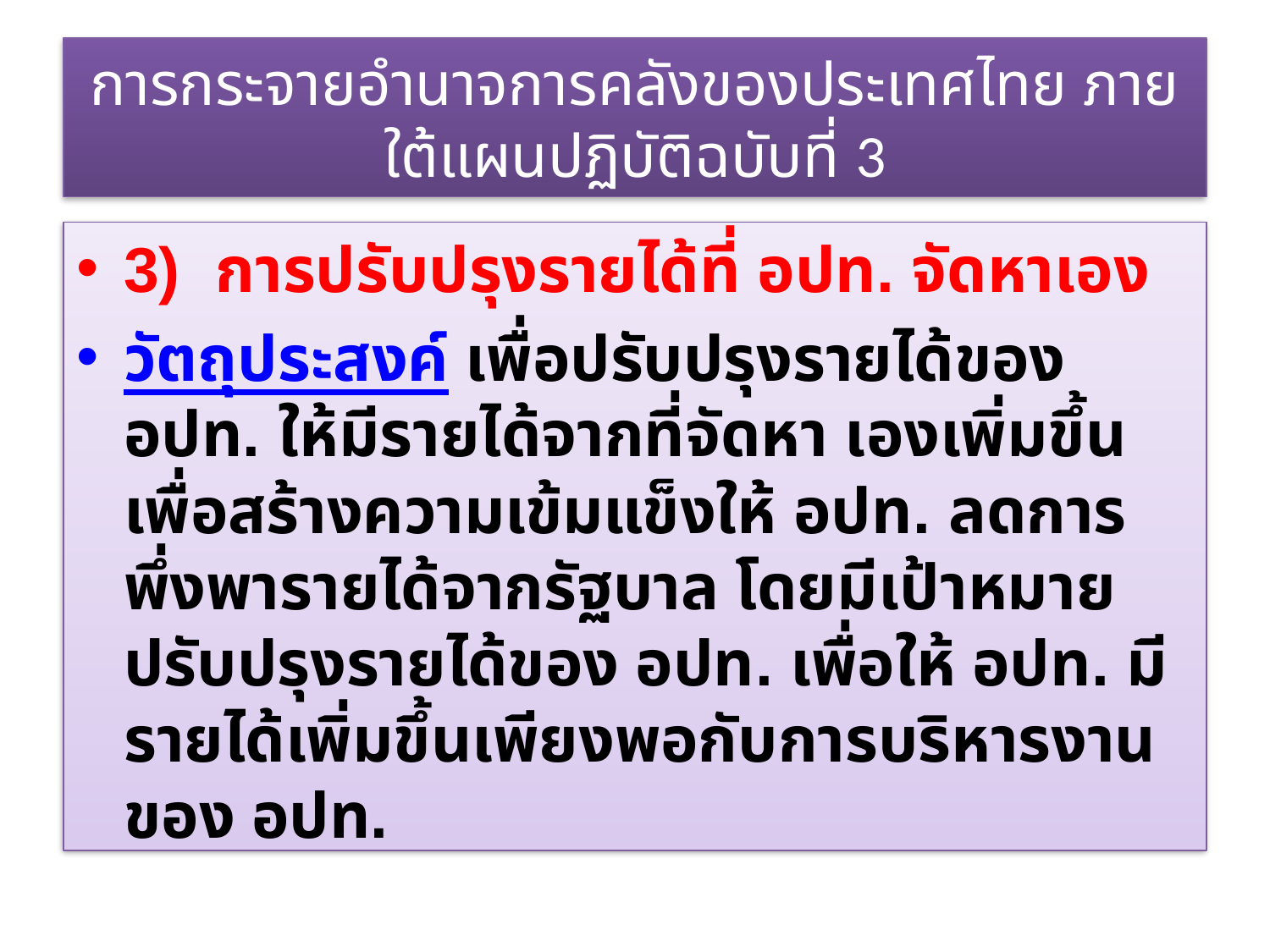

# การกระจายอำนาจการคลังของประเทศไทย ภายใต้แผนปฏิบัติฉบับที่ 3
3)  การปรับปรุงรายได้ที่ อปท. จัดหาเอง
วัตถุประสงค์ เพื่อปรับปรุงรายได้ของ อปท. ให้มีรายได้จากที่จัดหา เองเพิ่มขึ้น เพื่อสร้างความเข้มแข็งให้ อปท. ลดการพึ่งพารายได้จากรัฐบาล โดยมีเป้าหมายปรับปรุงรายได้ของ อปท. เพื่อให้ อปท. มีรายได้เพิ่มขึ้นเพียงพอกับการบริหารงานของ อปท.